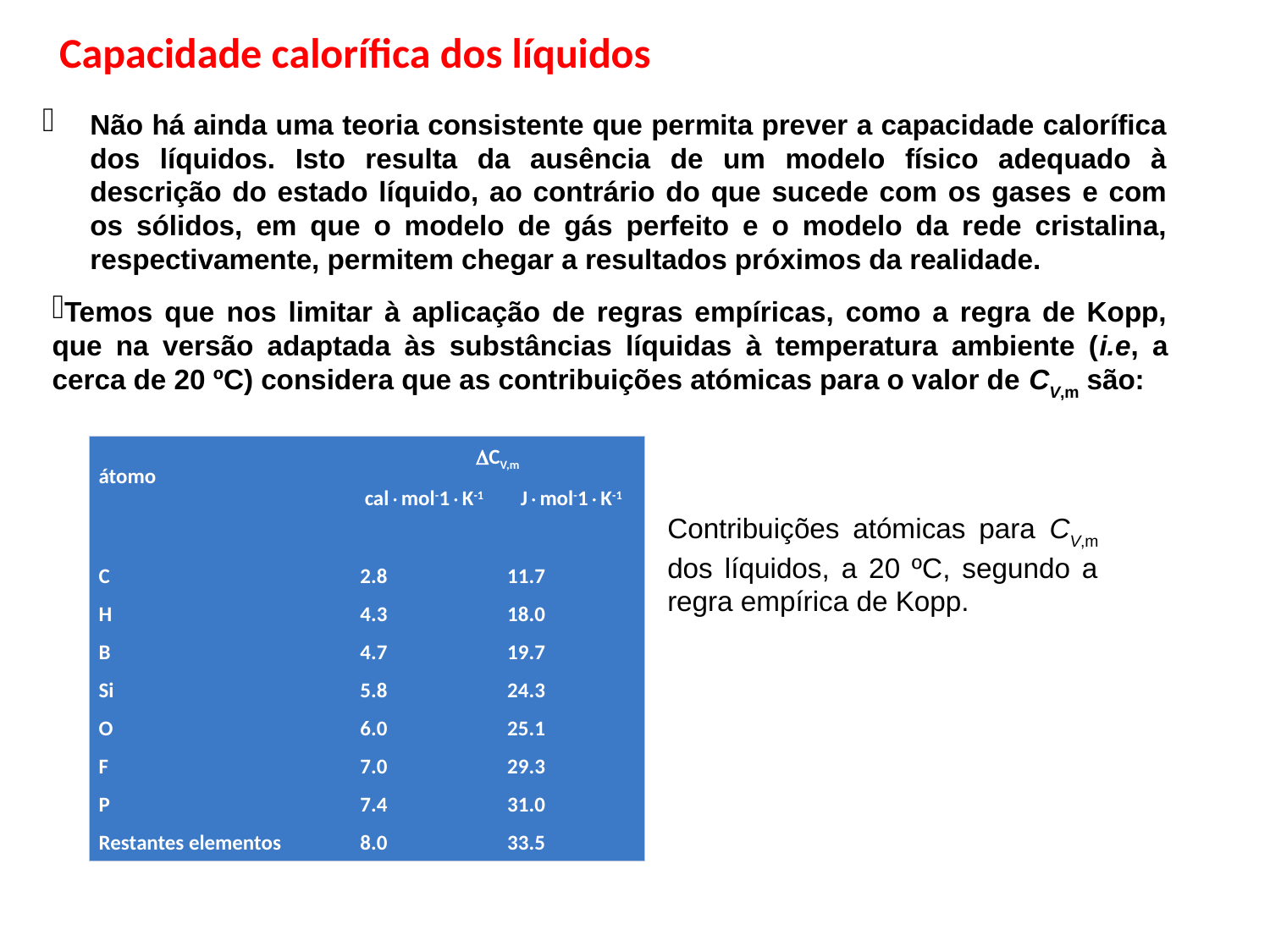

Capacidade calorífica dos líquidos

Não há ainda uma teoria consistente que permita prever a capacidade calorífica dos líquidos. Isto resulta da ausência de um modelo físico adequado à descrição do estado líquido, ao contrário do que sucede com os gases e com os sólidos, em que o modelo de gás perfeito e o modelo da rede cristalina, respectivamente, permitem chegar a resultados próximos da realidade.
Temos que nos limitar à aplicação de regras empíricas, como a regra de Kopp, que na versão adaptada às substâncias líquidas à temperatura ambiente (i.e, a cerca de 20 ºC) considera que as contribuições atómicas para o valor de CV,m são:
| átomo | ΔCV,m |  |
| --- | --- | --- |
|  | cal⋅mol-1⋅K-1 | J⋅mol-1⋅K-1 |
| C | 2.8 | 11.7 |
| H | 4.3 | 18.0 |
| B | 4.7 | 19.7 |
| Si | 5.8 | 24.3 |
| O | 6.0 | 25.1 |
| F | 7.0 | 29.3 |
| P | 7.4 | 31.0 |
| Restantes elementos | 8.0 | 33.5 |
Contribuições atómicas para CV,m dos líquidos, a 20 ºC, segundo a regra empírica de Kopp.